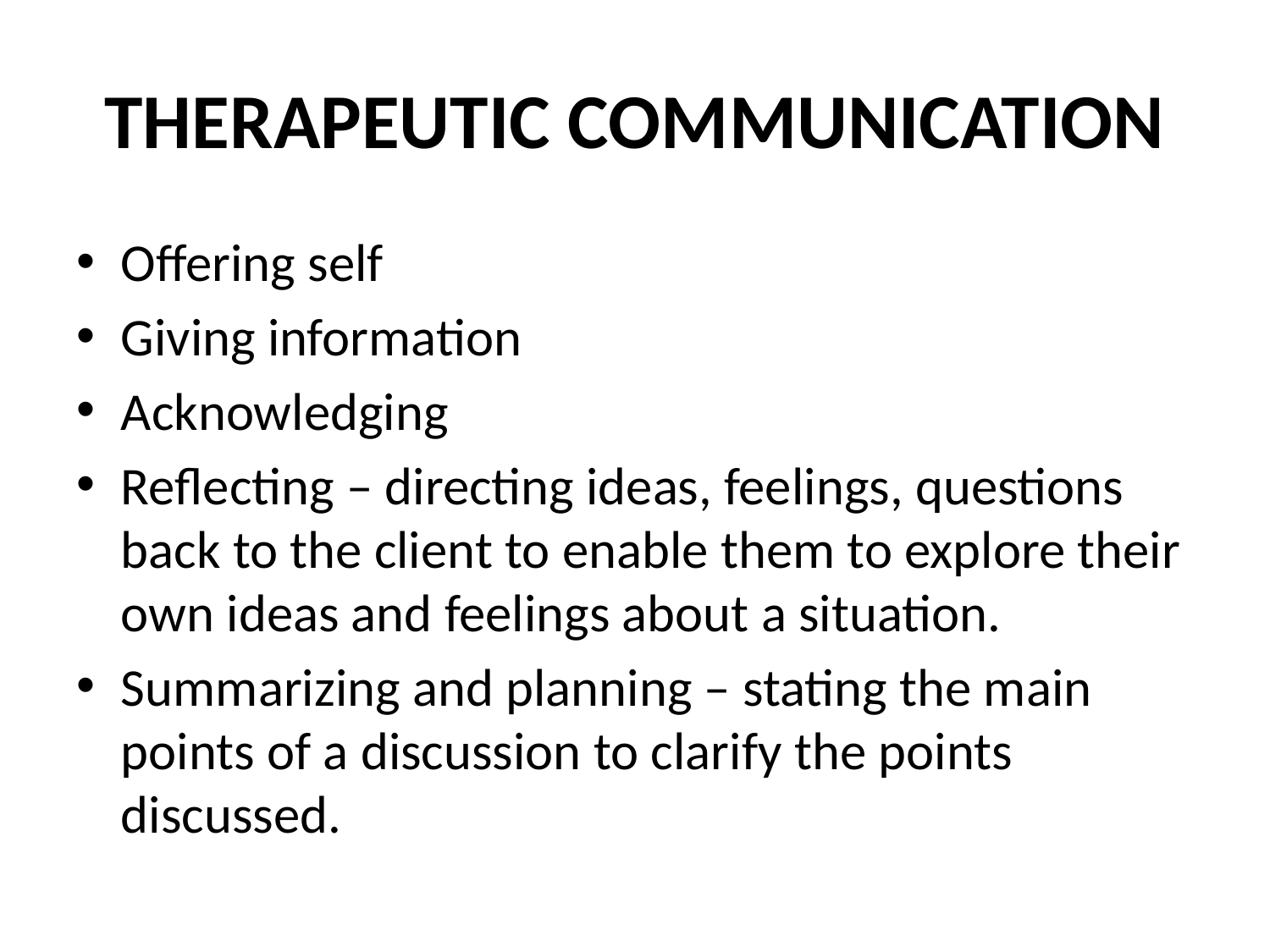

# THERAPEUTIC COMMUNICATION
Offering self
Giving information
Acknowledging
Reflecting – directing ideas, feelings, questions back to the client to enable them to explore their own ideas and feelings about a situation.
Summarizing and planning – stating the main points of a discussion to clarify the points discussed.